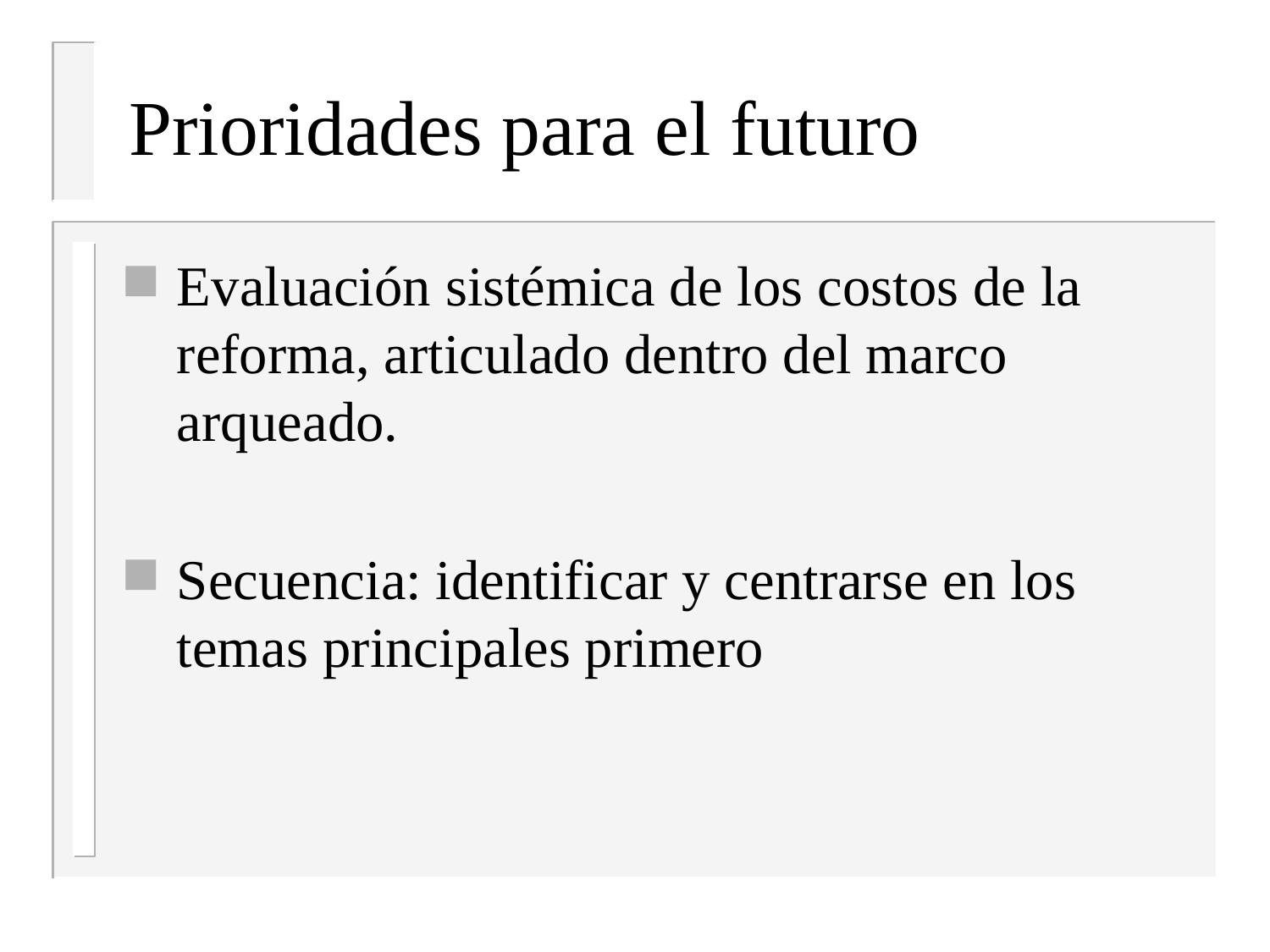

# Prioridades para el futuro
Evaluación sistémica de los costos de la reforma, articulado dentro del marco arqueado.

Secuencia: identificar y centrarse en los temas principales primero